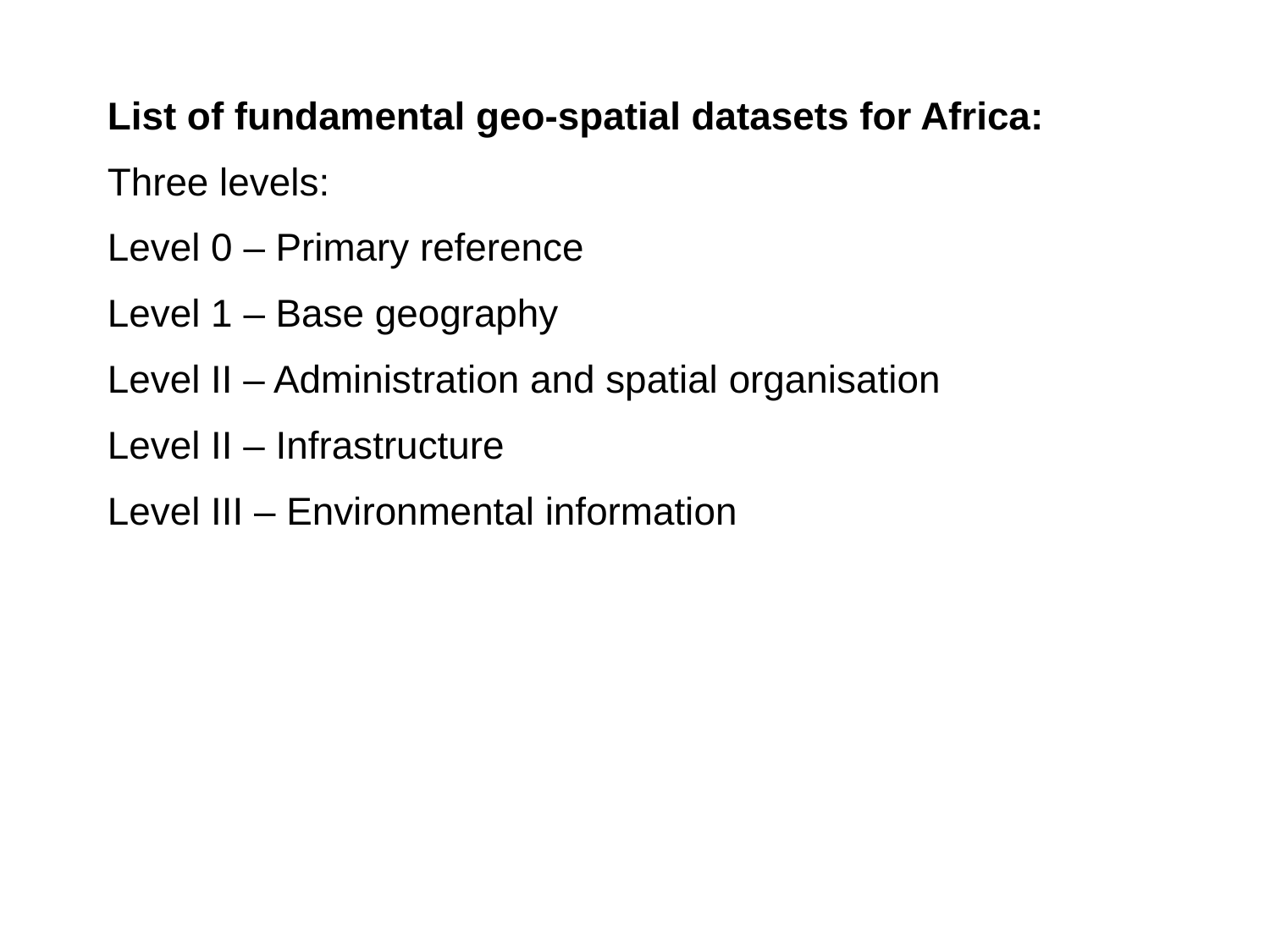

List of fundamental geo-spatial datasets for Africa:
Three levels:
Level 0 – Primary reference
Level 1 – Base geography
Level II – Administration and spatial organisation
Level II – Infrastructure
Level III – Environmental information